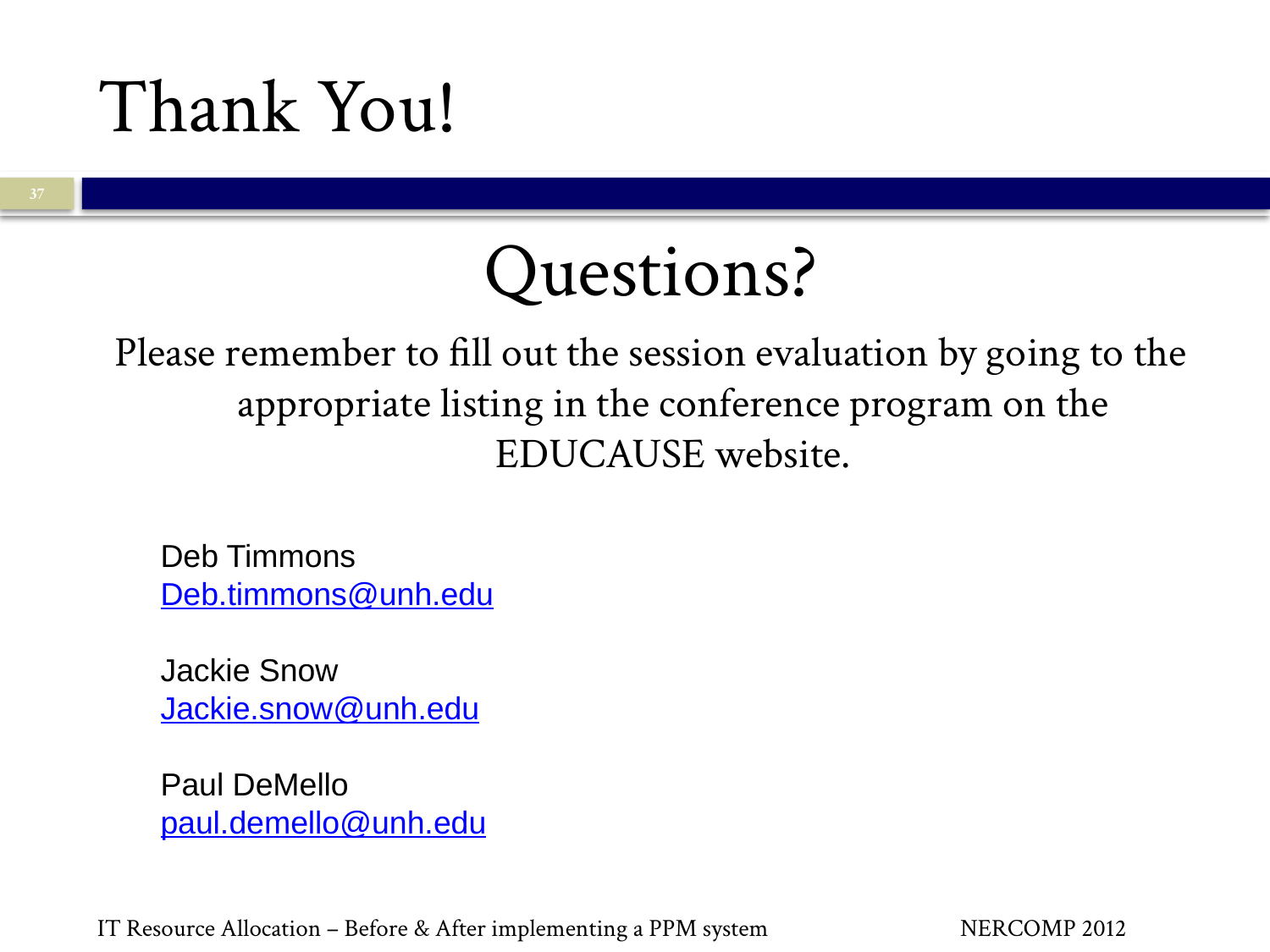

# Thank You!
37
Questions?
Please remember to fill out the session evaluation by going to the appropriate listing in the conference program on the EDUCAUSE website.
Deb Timmons
Deb.timmons@unh.edu

Jackie Snow
Jackie.snow@unh.edu

Paul DeMello
paul.demello@unh.edu

IT Resource Allocation – Before & After implementing a PPM system                                   NERCOMP 2012